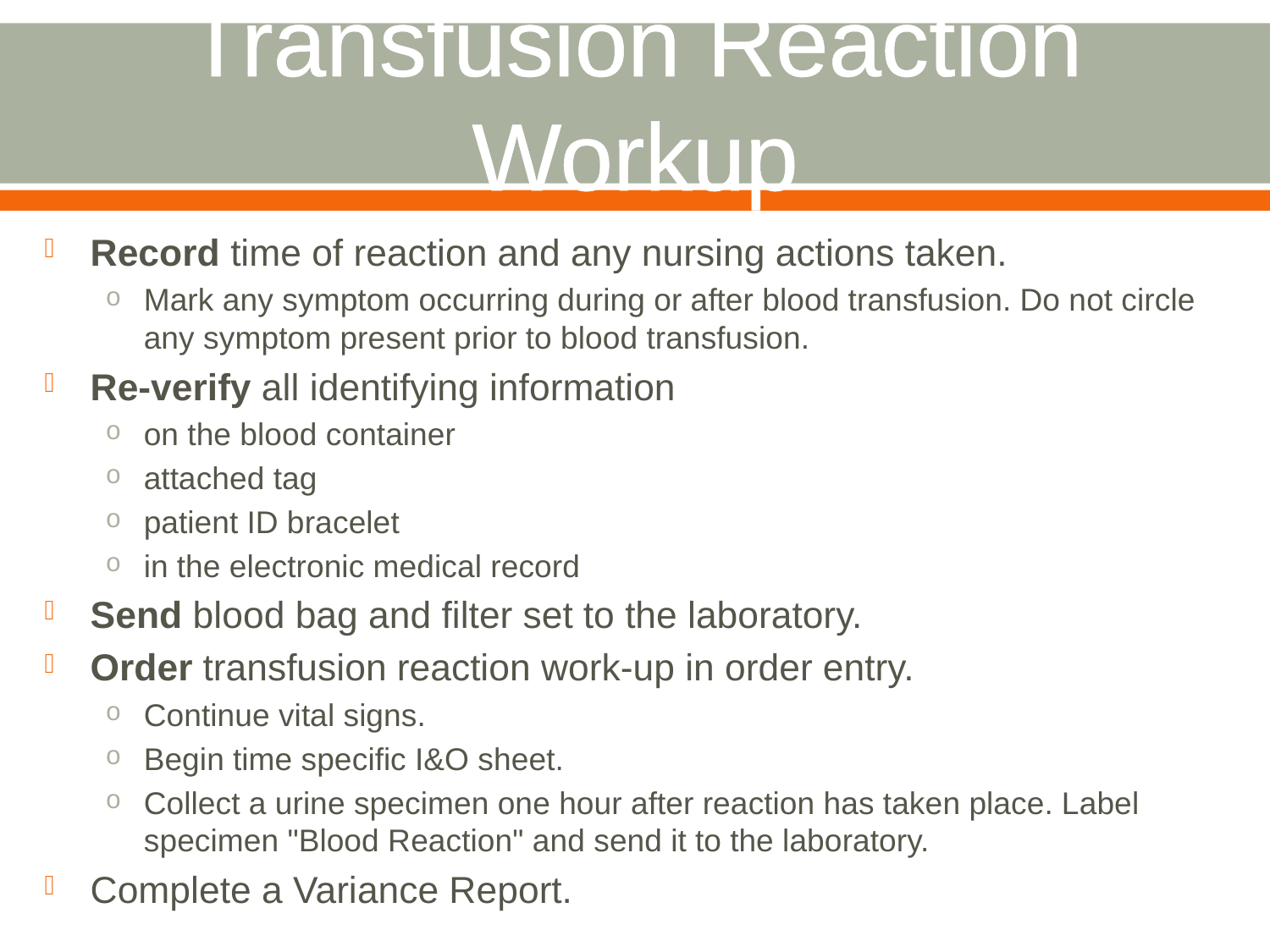

# Transfusion Reaction Workup
Record time of reaction and any nursing actions taken.
Mark any symptom occurring during or after blood transfusion. Do not circle any symptom present prior to blood transfusion.
Re-verify all identifying information
on the blood container
attached tag
patient ID bracelet
in the electronic medical record
Send blood bag and filter set to the laboratory.
Order transfusion reaction work-up in order entry.
Continue vital signs.
Begin time specific I&O sheet.
Collect a urine specimen one hour after reaction has taken place. Label specimen "Blood Reaction" and send it to the laboratory.
Complete a Variance Report.